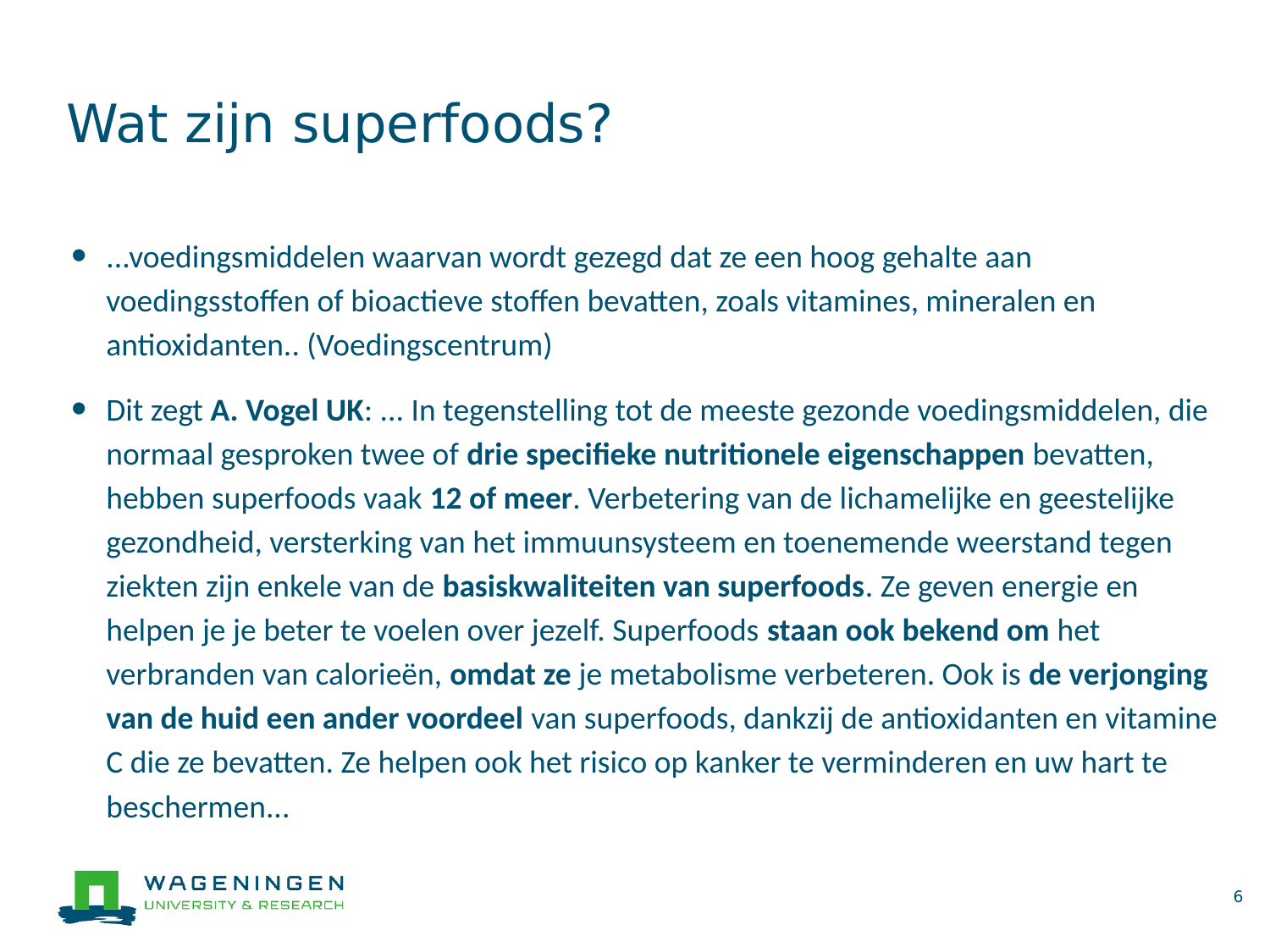

# Wat zijn superfoods?
...voedingsmiddelen waarvan wordt gezegd dat ze een hoog gehalte aan voedingsstoffen of bioactieve stoffen bevatten, zoals vitamines, mineralen en antioxidanten.. (Voedingscentrum)
Dit zegt A. Vogel UK: ... In tegenstelling tot de meeste gezonde voedingsmiddelen, die normaal gesproken twee of drie specifieke nutritionele eigenschappen bevatten, hebben superfoods vaak 12 of meer. Verbetering van de lichamelijke en geestelijke gezondheid, versterking van het immuunsysteem en toenemende weerstand tegen ziekten zijn enkele van de basiskwaliteiten van superfoods. Ze geven energie en helpen je je beter te voelen over jezelf. Superfoods staan ook bekend om het verbranden van calorieën, omdat ze je metabolisme verbeteren. Ook is de verjonging van de huid een ander voordeel van superfoods, dankzij de antioxidanten en vitamine C die ze bevatten. Ze helpen ook het risico op kanker te verminderen en uw hart te beschermen...
6